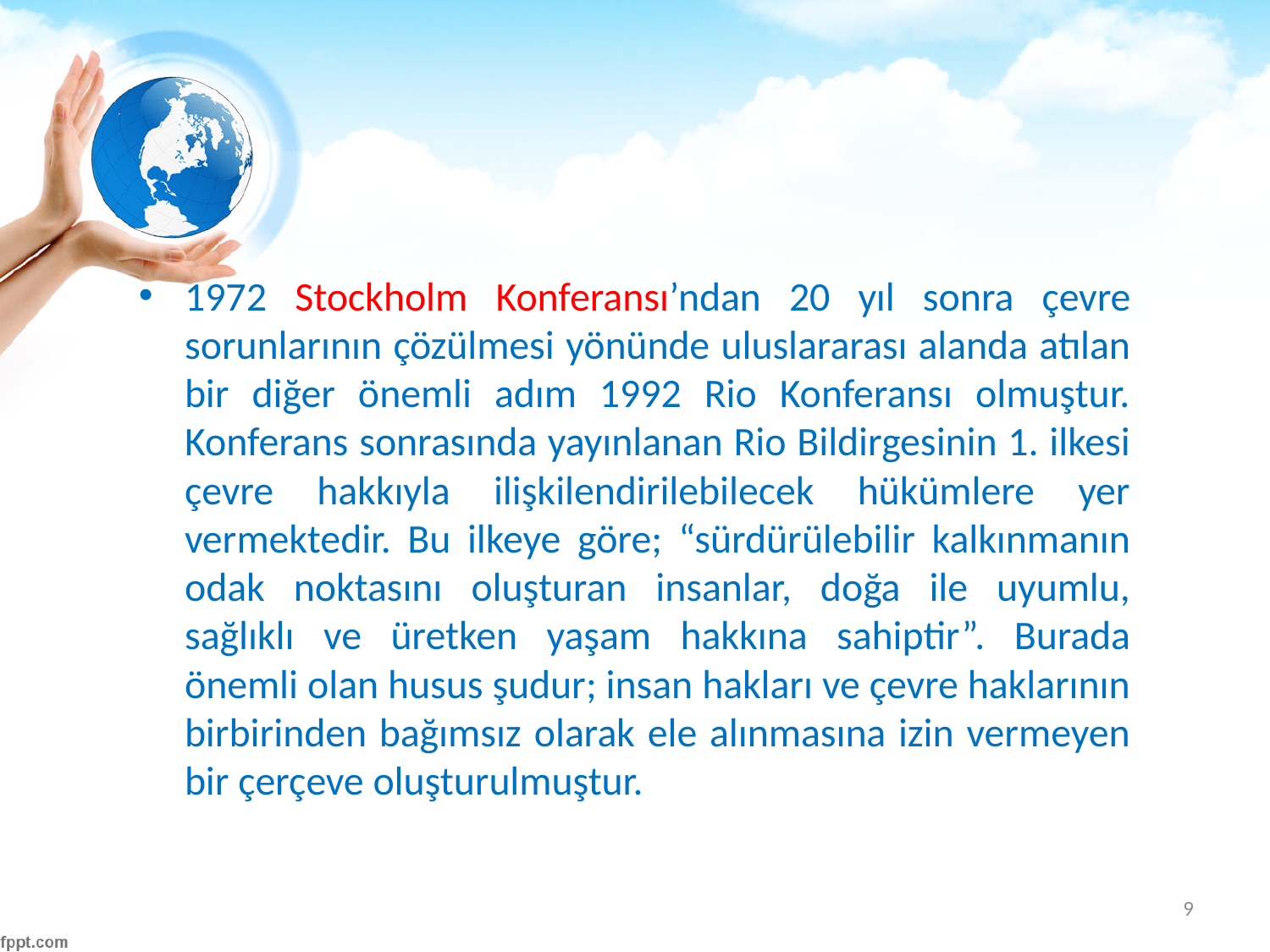

#
1972 Stockholm Konferansı’ndan 20 yıl sonra çevre sorunlarının çözülmesi yönünde uluslararası alanda atılan bir diğer önemli adım 1992 Rio Konferansı olmuştur. Konferans sonrasında yayınlanan Rio Bildirgesinin 1. ilkesi çevre hakkıyla ilişkilendirilebilecek hükümlere yer vermektedir. Bu ilkeye göre; “sürdürülebilir kalkınmanın odak noktasını oluşturan insanlar, doğa ile uyumlu, sağlıklı ve üretken yaşam hakkına sahiptir”. Burada önemli olan husus şudur; insan hakları ve çevre haklarının birbirinden bağımsız olarak ele alınmasına izin vermeyen bir çerçeve oluşturulmuştur.
9